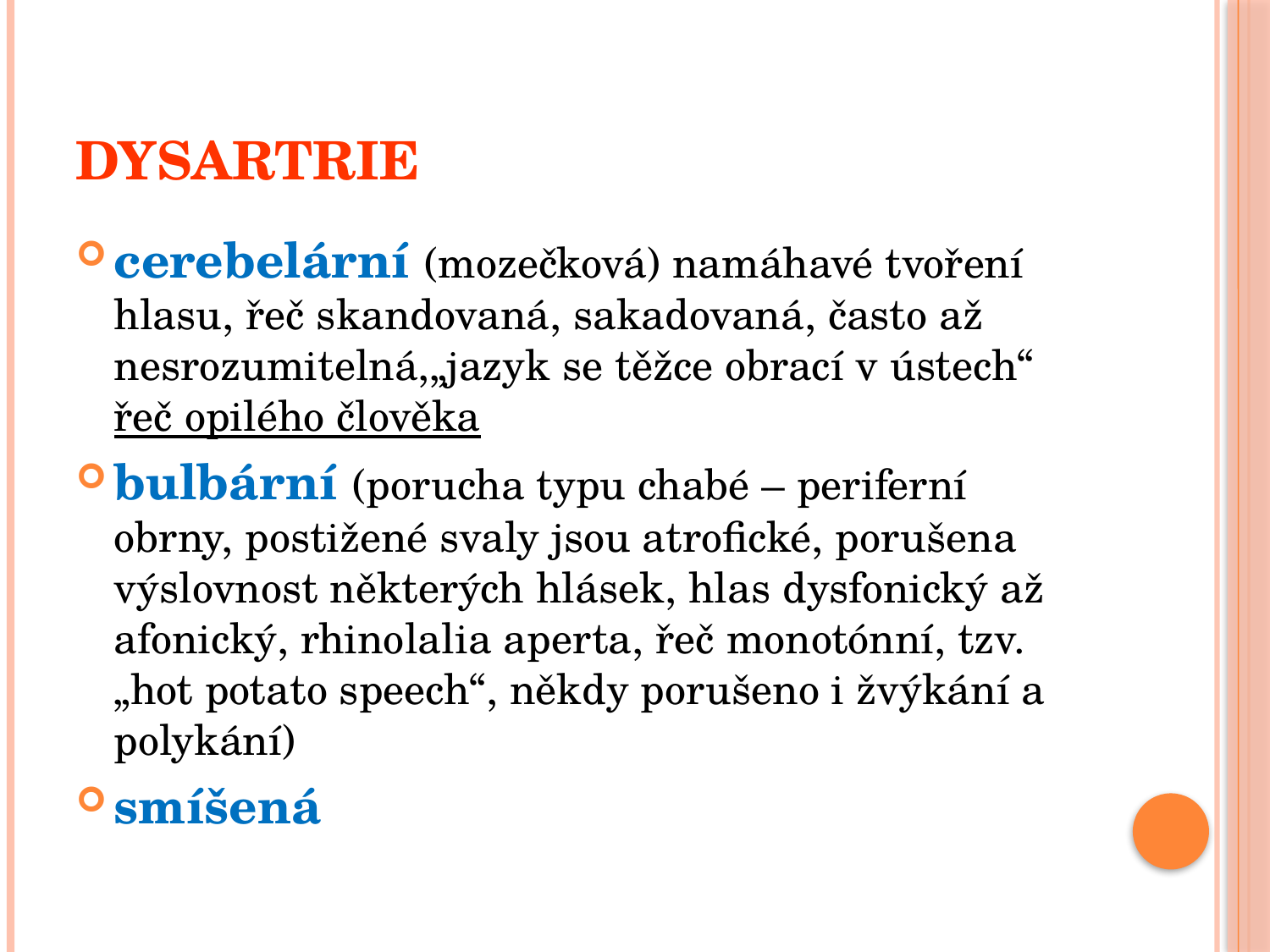

# Dysartrie
cerebelární (mozečková) namáhavé tvoření hlasu, řeč skandovaná, sakadovaná, často až nesrozumitelná,„jazyk se těžce obrací v ústech“ řeč opilého člověka
bulbární (porucha typu chabé – periferní obrny, postižené svaly jsou atrofické, porušena výslovnost některých hlásek, hlas dysfonický až afonický, rhinolalia aperta, řeč monotónní, tzv. „hot potato speech“, někdy porušeno i žvýkání a polykání)
smíšená